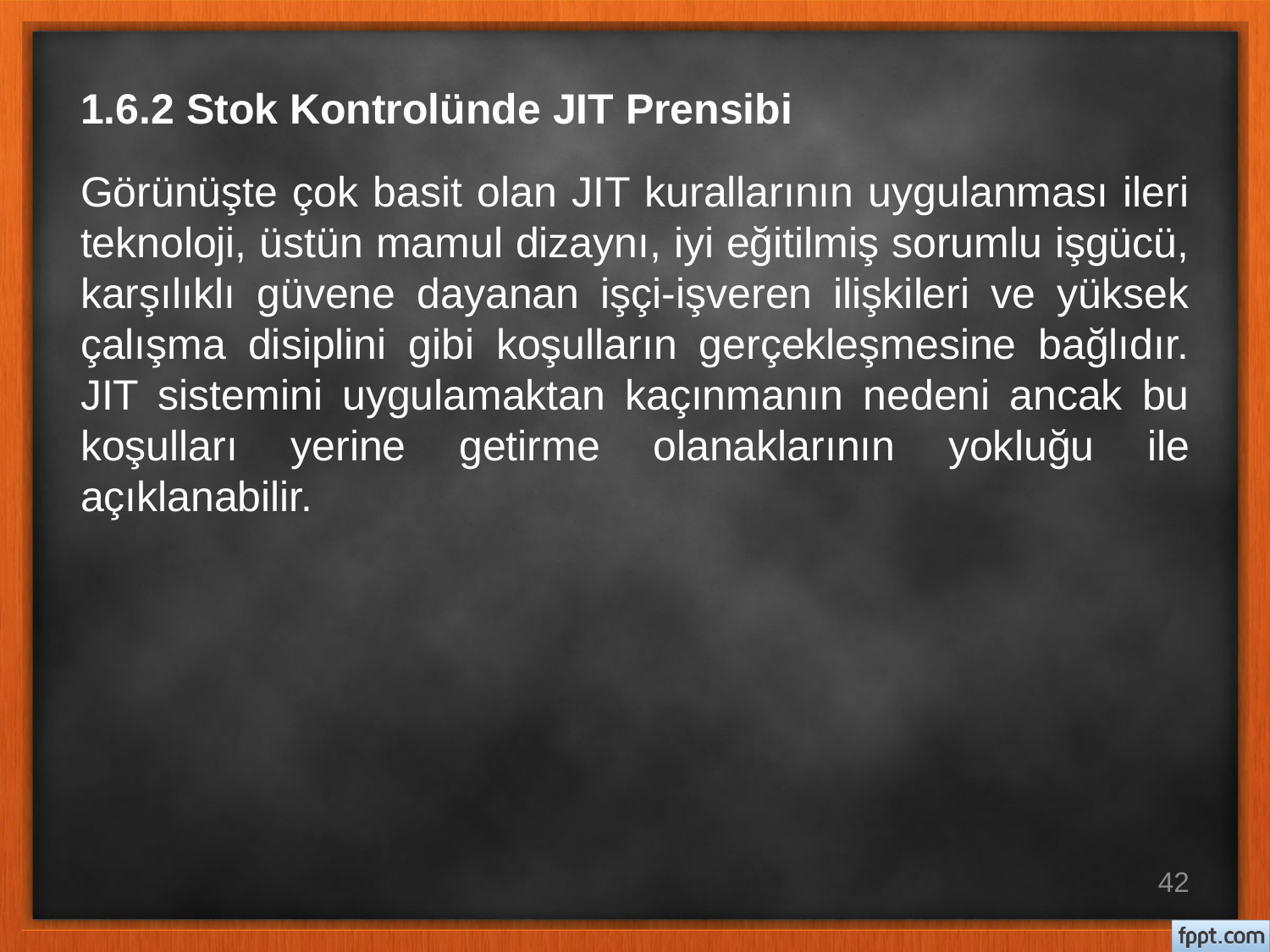

# 1.6.2 Stok Kontrolünde JIT Prensibi
Görünüşte çok basit olan JIT kurallarının uygulanması ileri teknoloji, üstün mamul dizaynı, iyi eğitilmiş sorumlu işgücü, karşılıklı güvene dayanan işçi-işveren ilişkileri ve yüksek çalışma disiplini gibi koşulların gerçekleşmesine bağlıdır. JIT sistemini uygulamaktan kaçınmanın nedeni ancak bu koşulları yerine getirme olanaklarının yok­luğu ile açıklanabilir.

42